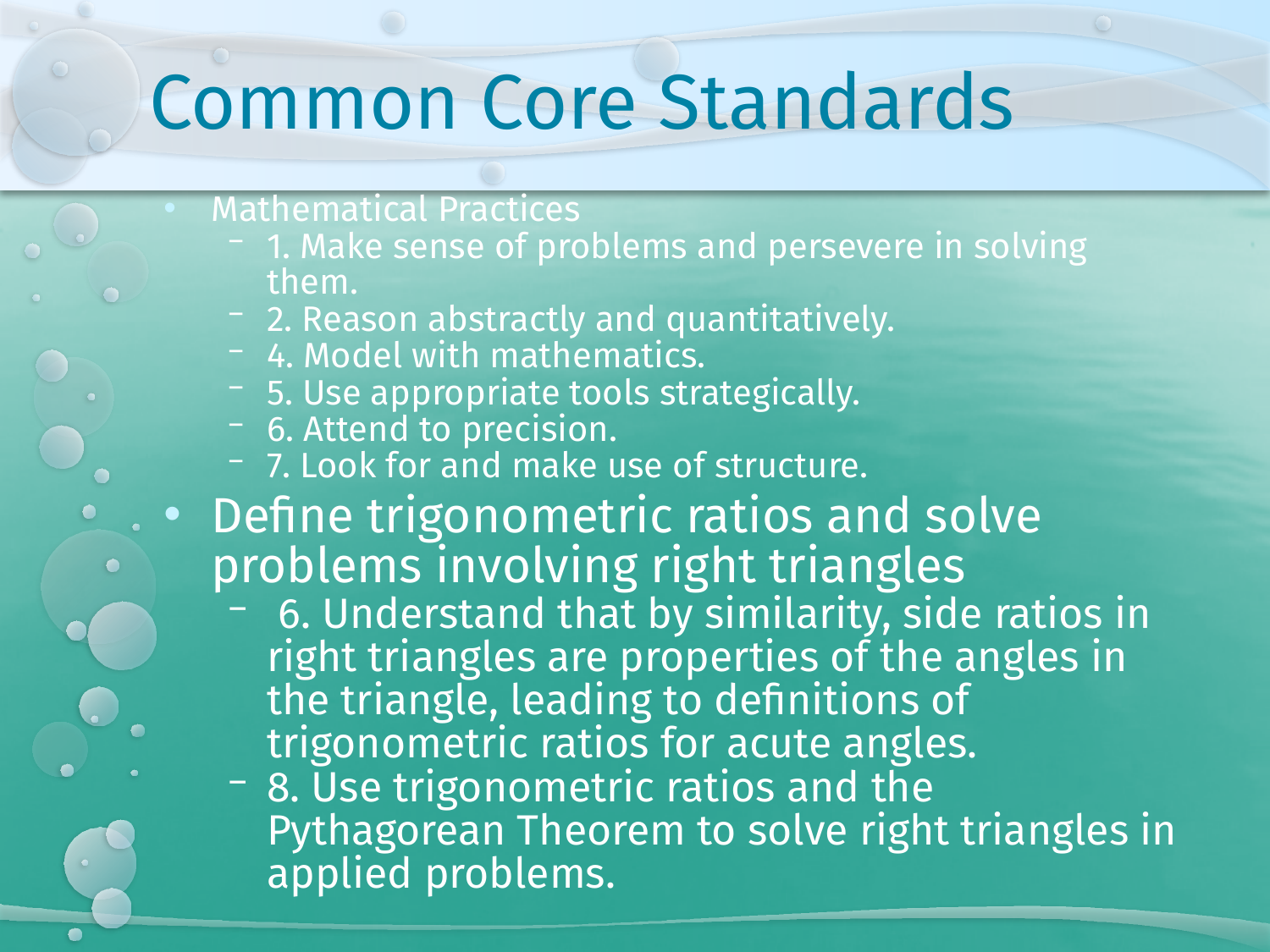

# Common Core Standards
Mathematical Practices
1. Make sense of problems and persevere in solving them.
2. Reason abstractly and quantitatively.
4. Model with mathematics.
5. Use appropriate tools strategically.
6. Attend to precision.
7. Look for and make use of structure.
Define trigonometric ratios and solve problems involving right triangles
 6. Understand that by similarity, side ratios in right triangles are properties of the angles in the triangle, leading to definitions of trigonometric ratios for acute angles.
8. Use trigonometric ratios and the Pythagorean Theorem to solve right triangles in applied problems.